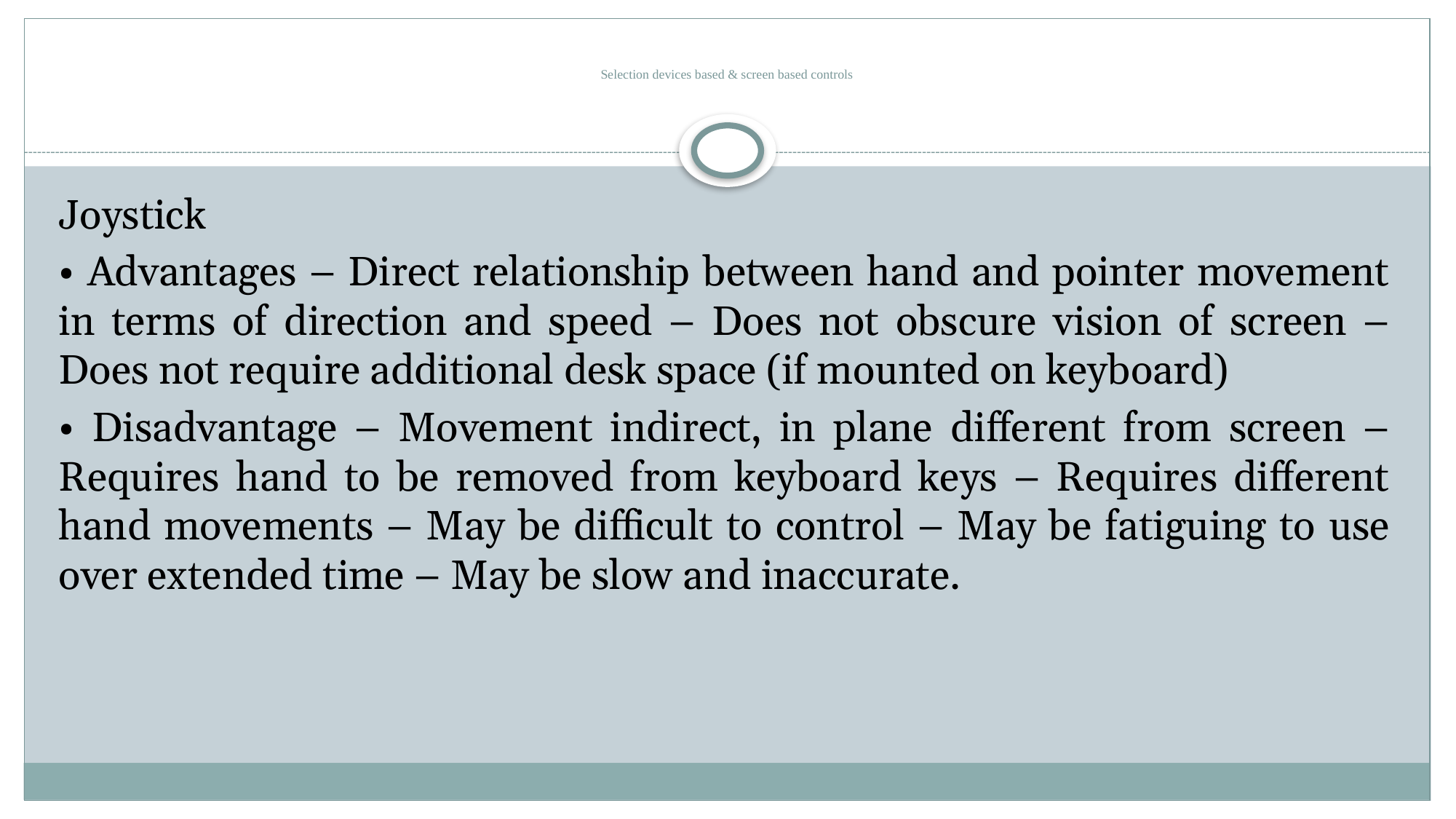

# Selection devices based & screen based controls
Joystick
• Advantages – Direct relationship between hand and pointer movement in terms of direction and speed – Does not obscure vision of screen – Does not require additional desk space (if mounted on keyboard)
• Disadvantage – Movement indirect, in plane different from screen – Requires hand to be removed from keyboard keys – Requires different hand movements – May be difficult to control – May be fatiguing to use over extended time – May be slow and inaccurate.